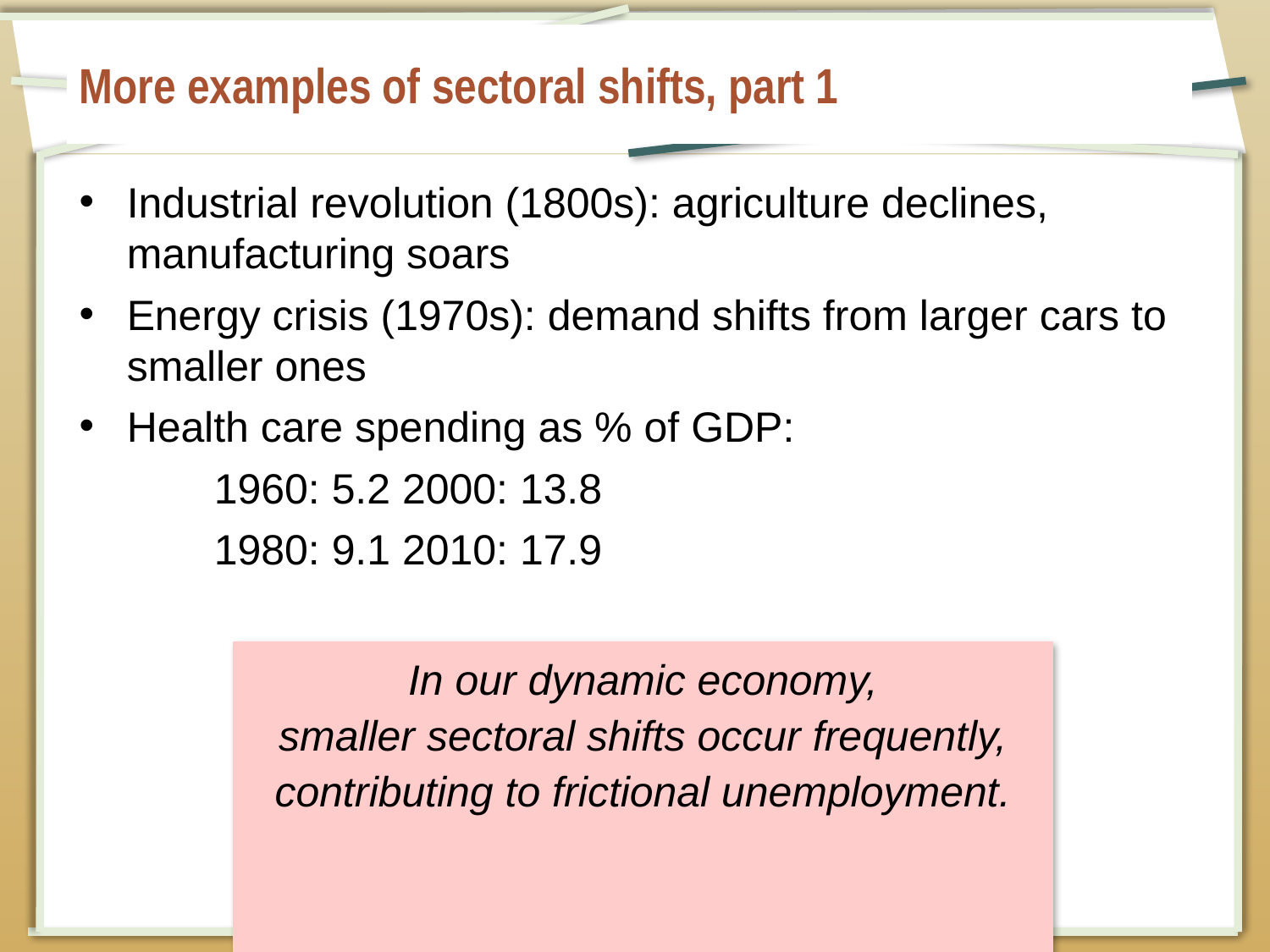

# More examples of sectoral shifts, part 1
Industrial revolution (1800s): agriculture declines, manufacturing soars
Energy crisis (1970s): demand shifts from larger cars to smaller ones
Health care spending as % of GDP:
1960: 5.2 2000: 13.8
1980: 9.1 2010: 17.9
In our dynamic economy,
smaller sectoral shifts occur frequently, contributing to frictional unemployment.